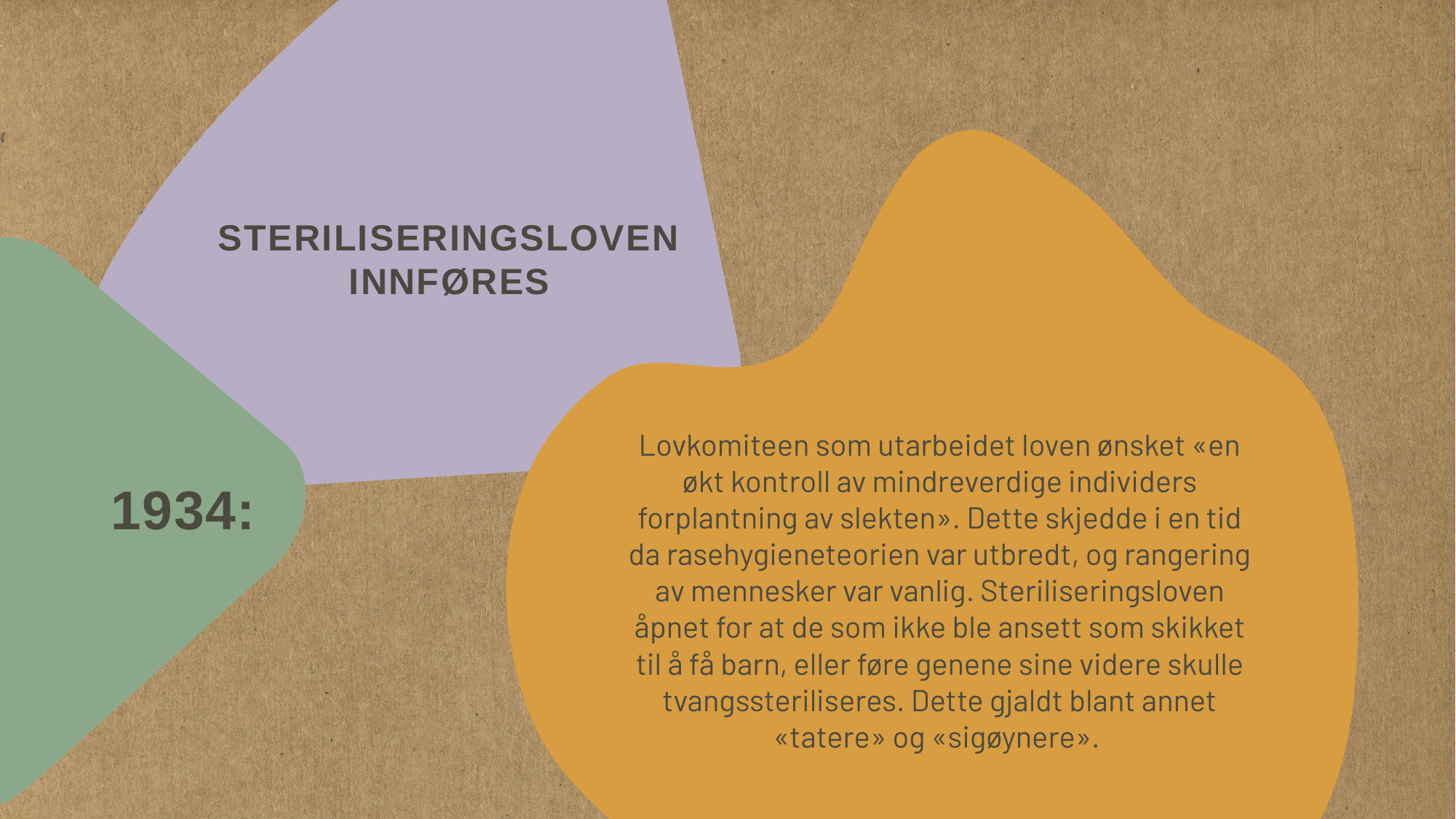

# Steriliseringsloven innføres
Lovkomiteen som utarbeidet loven ønsket «en økt kontroll av mindreverdige individers forplantning av slekten». Dette skjedde i en tid da rasehygieneteorien var utbredt, og rangering av mennesker var vanlig. Steriliseringsloven åpnet for at de som ikke ble ansett som skikket til å få barn, eller føre genene sine videre skulle tvangssteriliseres. Dette gjaldt blant annet «tatere» og «sigøynere».
1934: